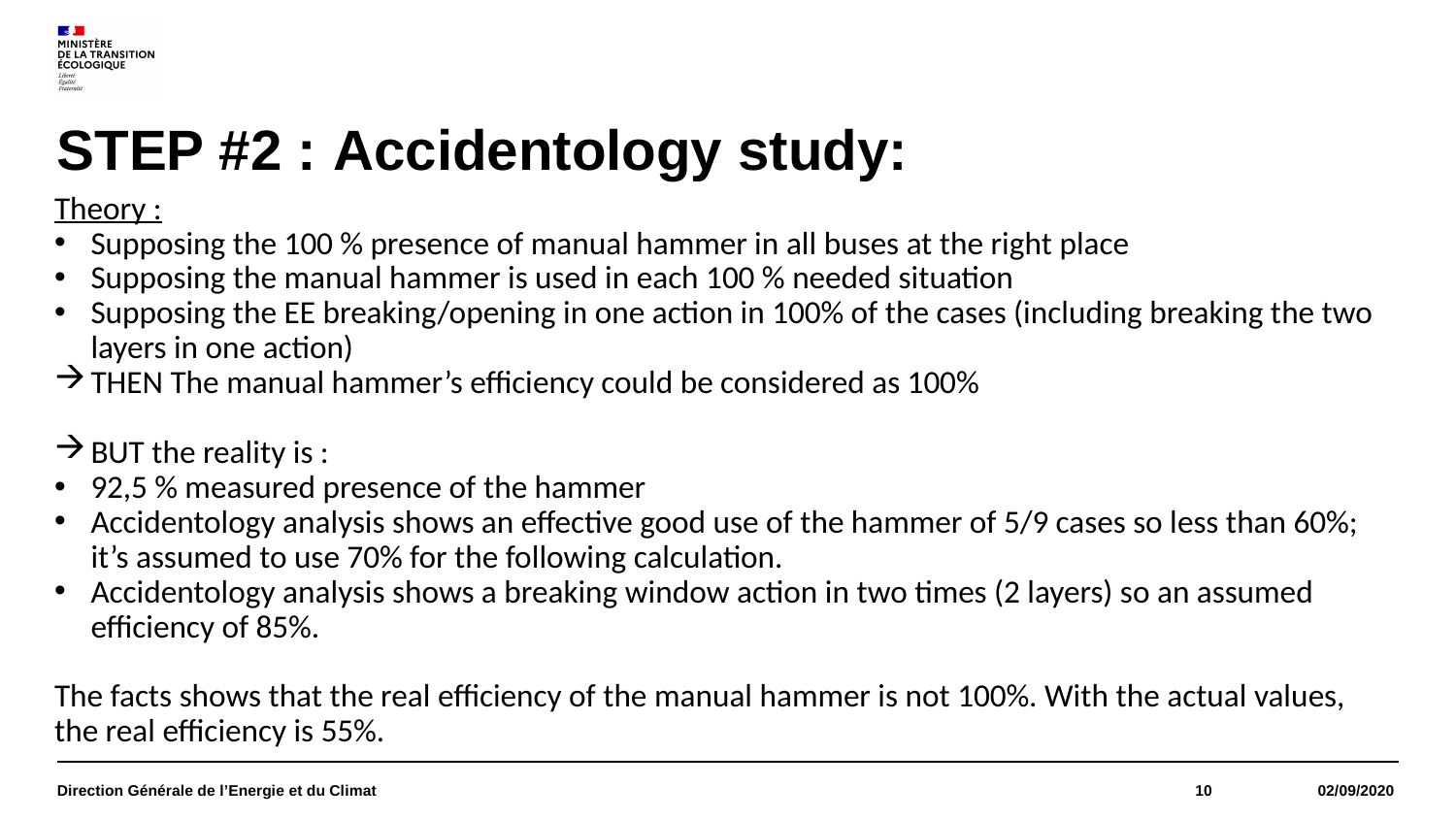

# STEP #2 : Accidentology study:
Theory :
Supposing the 100 % presence of manual hammer in all buses at the right place
Supposing the manual hammer is used in each 100 % needed situation
Supposing the EE breaking/opening in one action in 100% of the cases (including breaking the two layers in one action)
THEN The manual hammer’s efficiency could be considered as 100%

BUT the reality is :
92,5 % measured presence of the hammer
Accidentology analysis shows an effective good use of the hammer of 5/9 cases so less than 60%; it’s assumed to use 70% for the following calculation.
Accidentology analysis shows a breaking window action in two times (2 layers) so an assumed efficiency of 85%.

The facts shows that the real efficiency of the manual hammer is not 100%. With the actual values, the real efficiency is 55%.
Direction Générale de l’Energie et du Climat
10
 02/09/2020